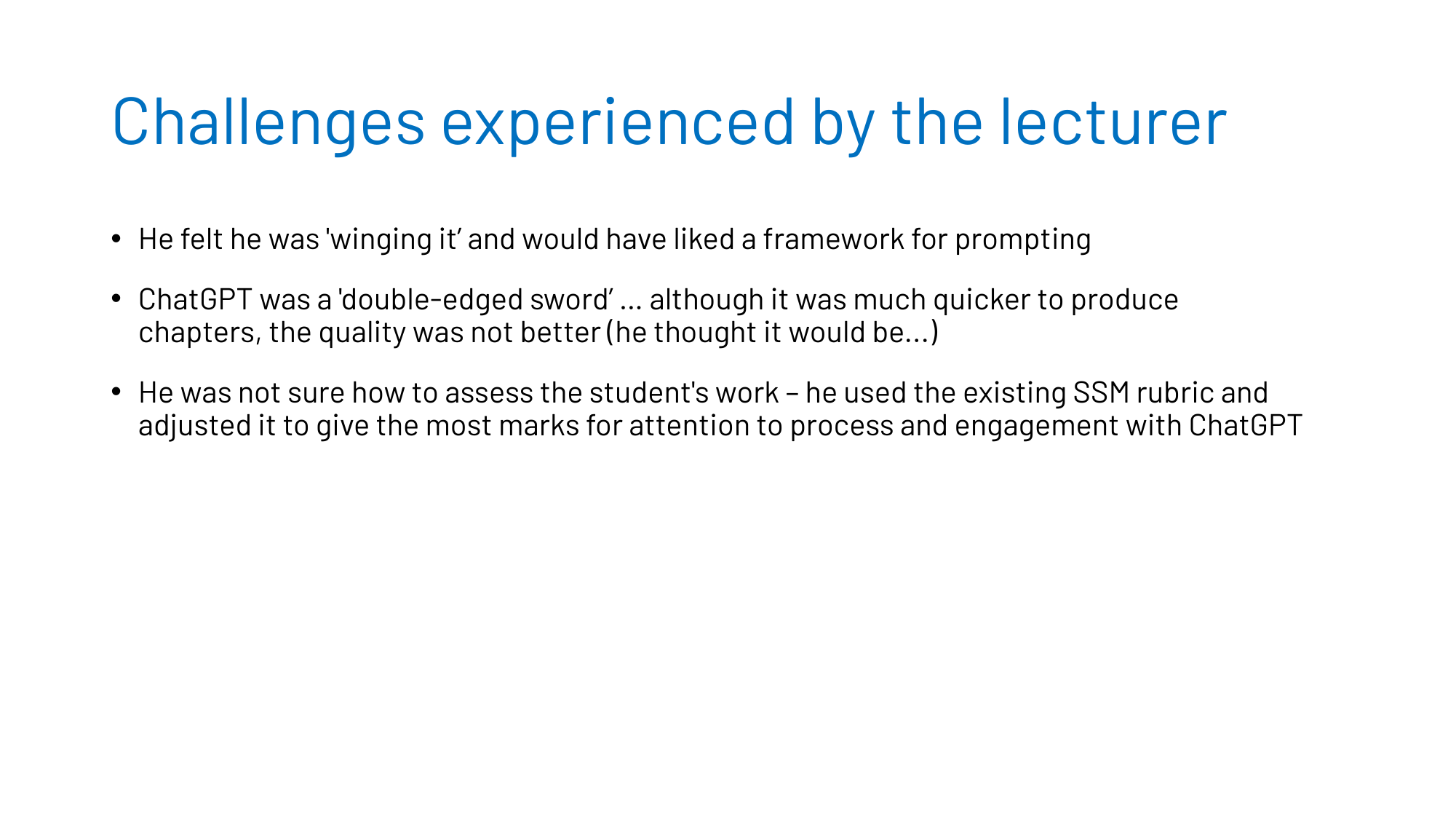

# Challenges experienced by the lecturer
He felt he was 'winging it’ and would have liked a framework for prompting
ChatGPT was a 'double-edged sword’ … although it was much quicker to produce chapters, the quality was not better (he thought it would be...)
He was not sure how to assess the student's work – he used the existing SSM rubric and adjusted it to give the most marks for attention to process and engagement with ChatGPT